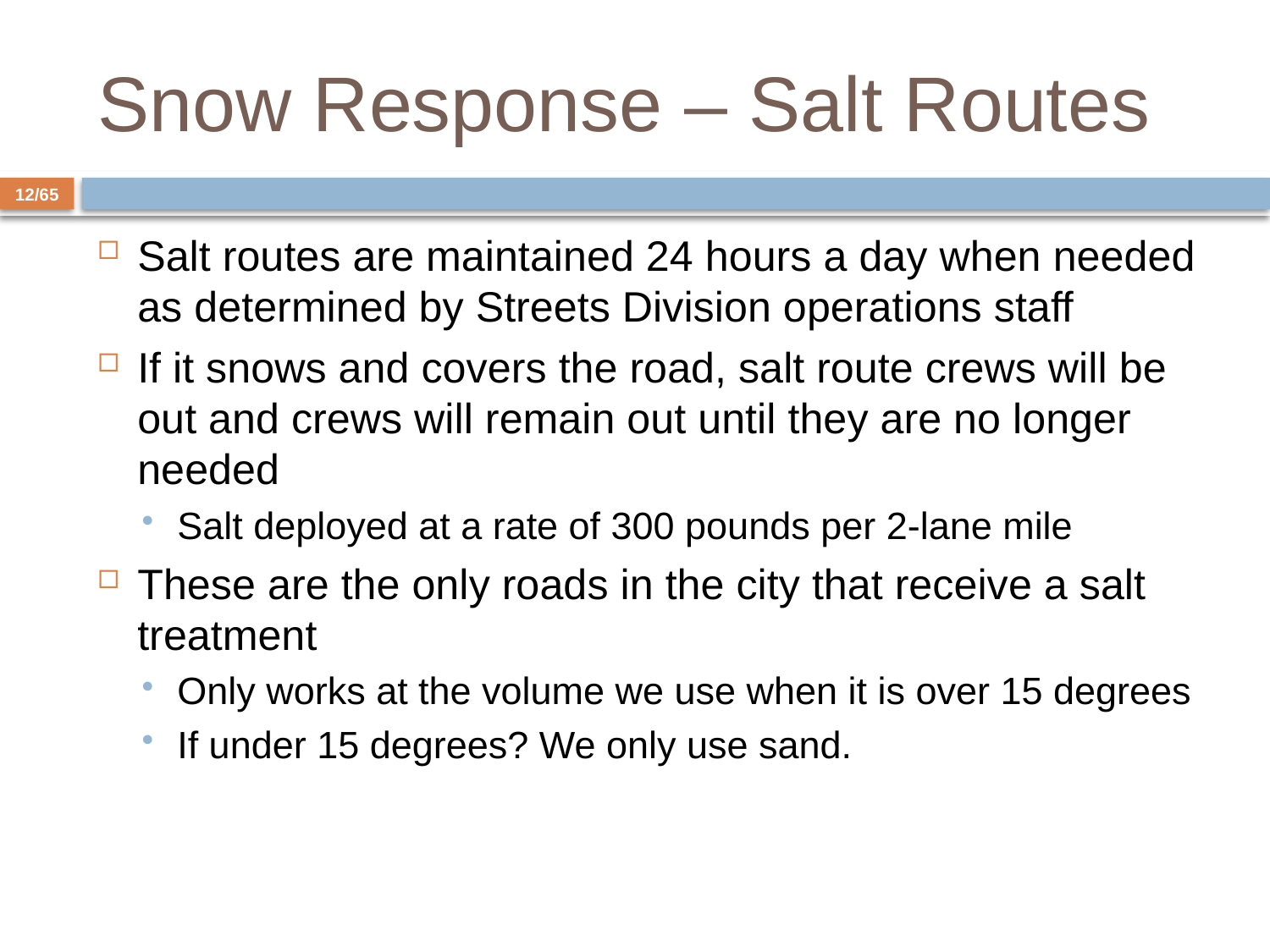

# Snow Response – Salt Routes
12/65
Salt routes are maintained 24 hours a day when needed as determined by Streets Division operations staff
If it snows and covers the road, salt route crews will be out and crews will remain out until they are no longer needed
Salt deployed at a rate of 300 pounds per 2-lane mile
These are the only roads in the city that receive a salt treatment
Only works at the volume we use when it is over 15 degrees
If under 15 degrees? We only use sand.